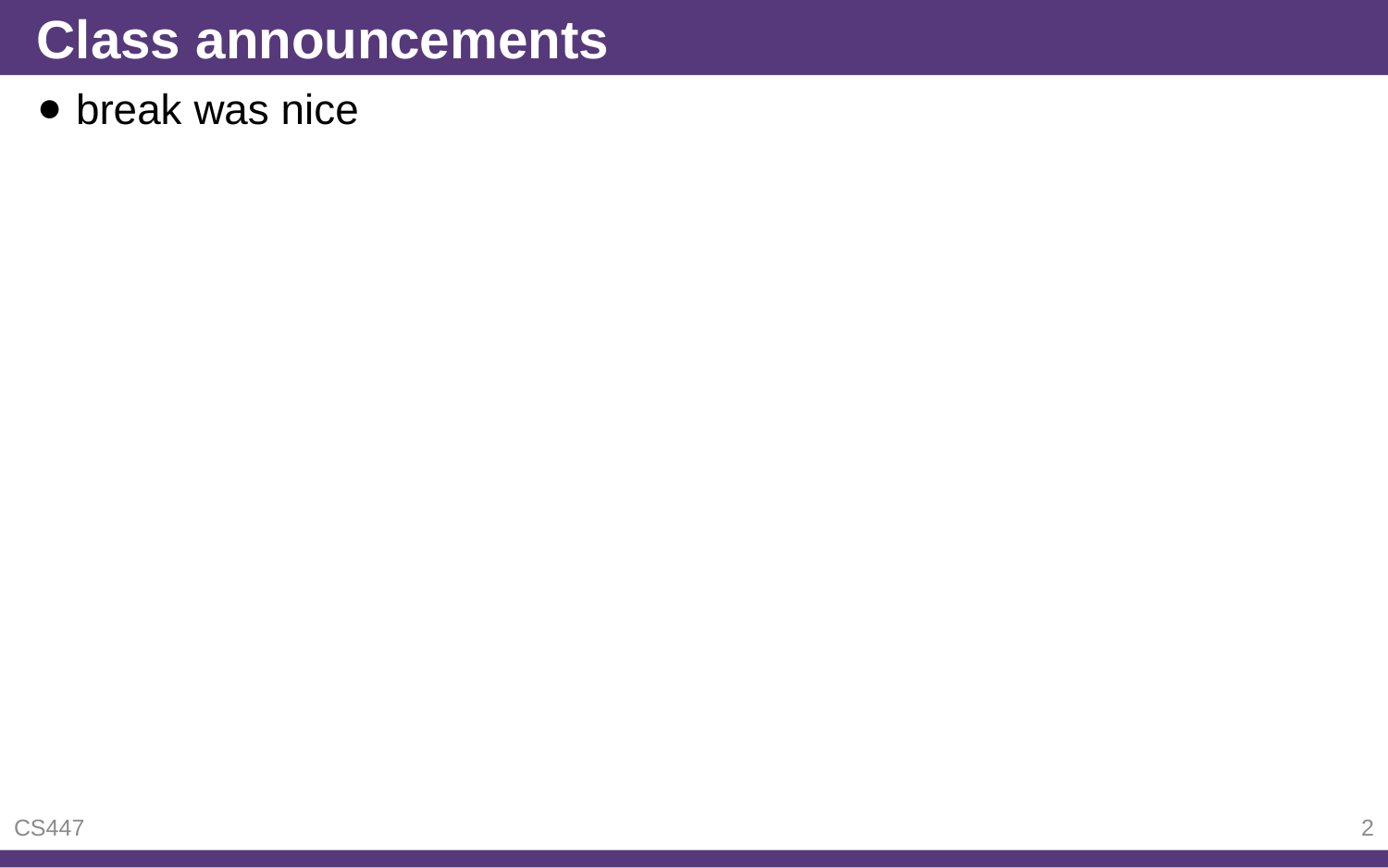

# Class announcements
break was nice
CS447
2